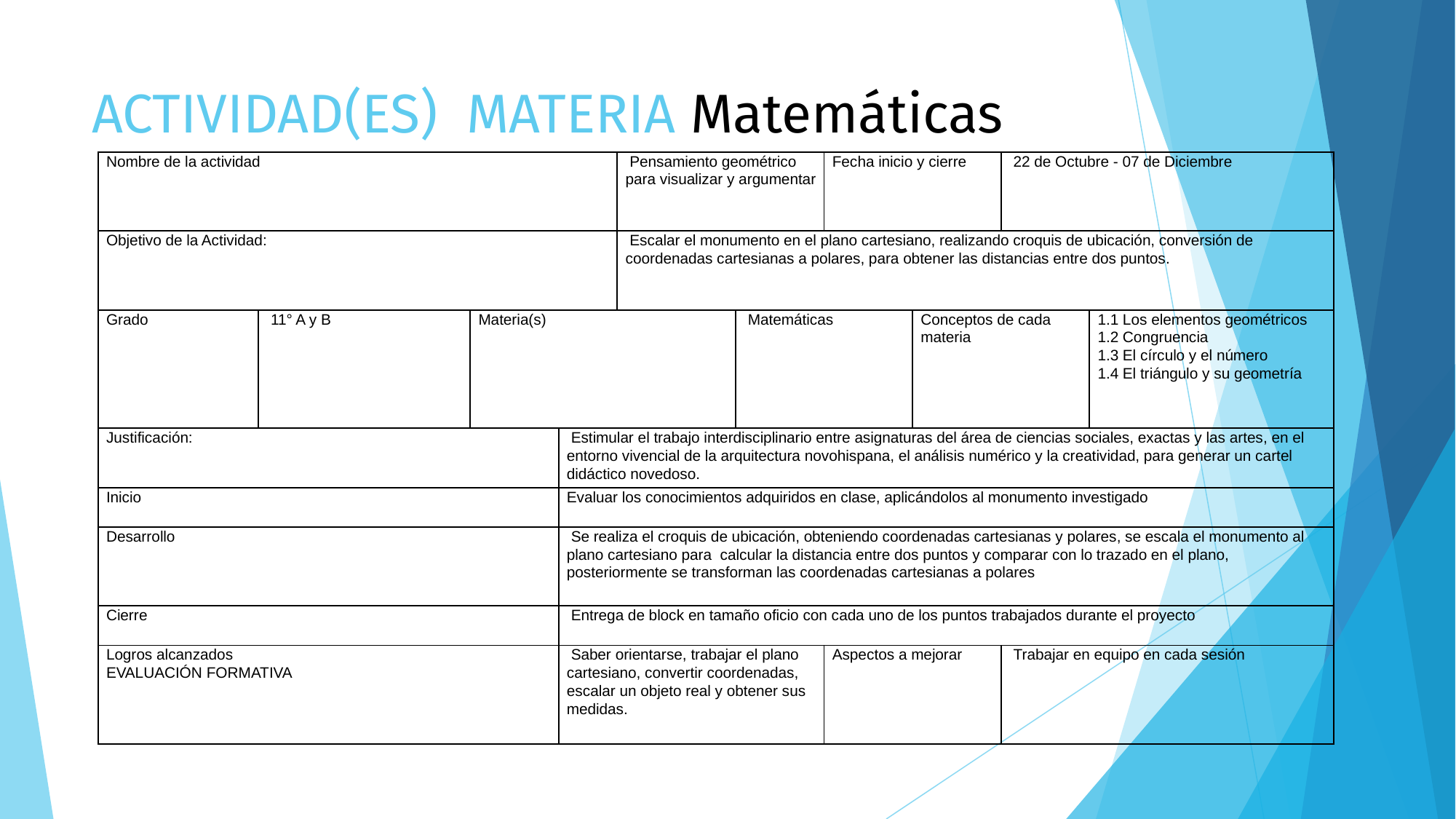

# ACTIVIDAD(ES)  MATERIA Matemáticas
| Nombre de la actividad |  |  |  | Pensamiento geométrico para visualizar y argumentar |  | Fecha inicio y cierre |  | 22 de Octubre - 07 de Diciembre |  |
| --- | --- | --- | --- | --- | --- | --- | --- | --- | --- |
| Objetivo de la Actividad: |  |  |  | Escalar el monumento en el plano cartesiano, realizando croquis de ubicación, conversión de coordenadas cartesianas a polares, para obtener las distancias entre dos puntos. |  |  |  |  |  |
| Grado | 11° A y B | Materia(s) |  |  | Matemáticas |  | Conceptos de cada materia |  | 1.1 Los elementos geométricos 1.2 Congruencia  1.3 El círculo y el número 1.4 El triángulo y su geometría |
| Justificación: |  |  | Estimular el trabajo interdisciplinario entre asignaturas del área de ciencias sociales, exactas y las artes, en el entorno vivencial de la arquitectura novohispana, el análisis numérico y la creatividad, para generar un cartel didáctico novedoso. |  |  |  |  |  |  |
| Inicio |  |  | Evaluar los conocimientos adquiridos en clase, aplicándolos al monumento investigado |  |  |  |  |  |  |
| Desarrollo |  |  | Se realiza el croquis de ubicación, obteniendo coordenadas cartesianas y polares, se escala el monumento al plano cartesiano para calcular la distancia entre dos puntos y comparar con lo trazado en el plano, posteriormente se transforman las coordenadas cartesianas a polares |  |  |  |  |  |  |
| Cierre |  |  | Entrega de block en tamaño oficio con cada uno de los puntos trabajados durante el proyecto |  |  |  |  |  |  |
| Logros alcanzados EVALUACIÓN FORMATIVA |  |  | Saber orientarse, trabajar el plano cartesiano, convertir coordenadas, escalar un objeto real y obtener sus medidas. |  |  | Aspectos a mejorar |  | Trabajar en equipo en cada sesión |  |